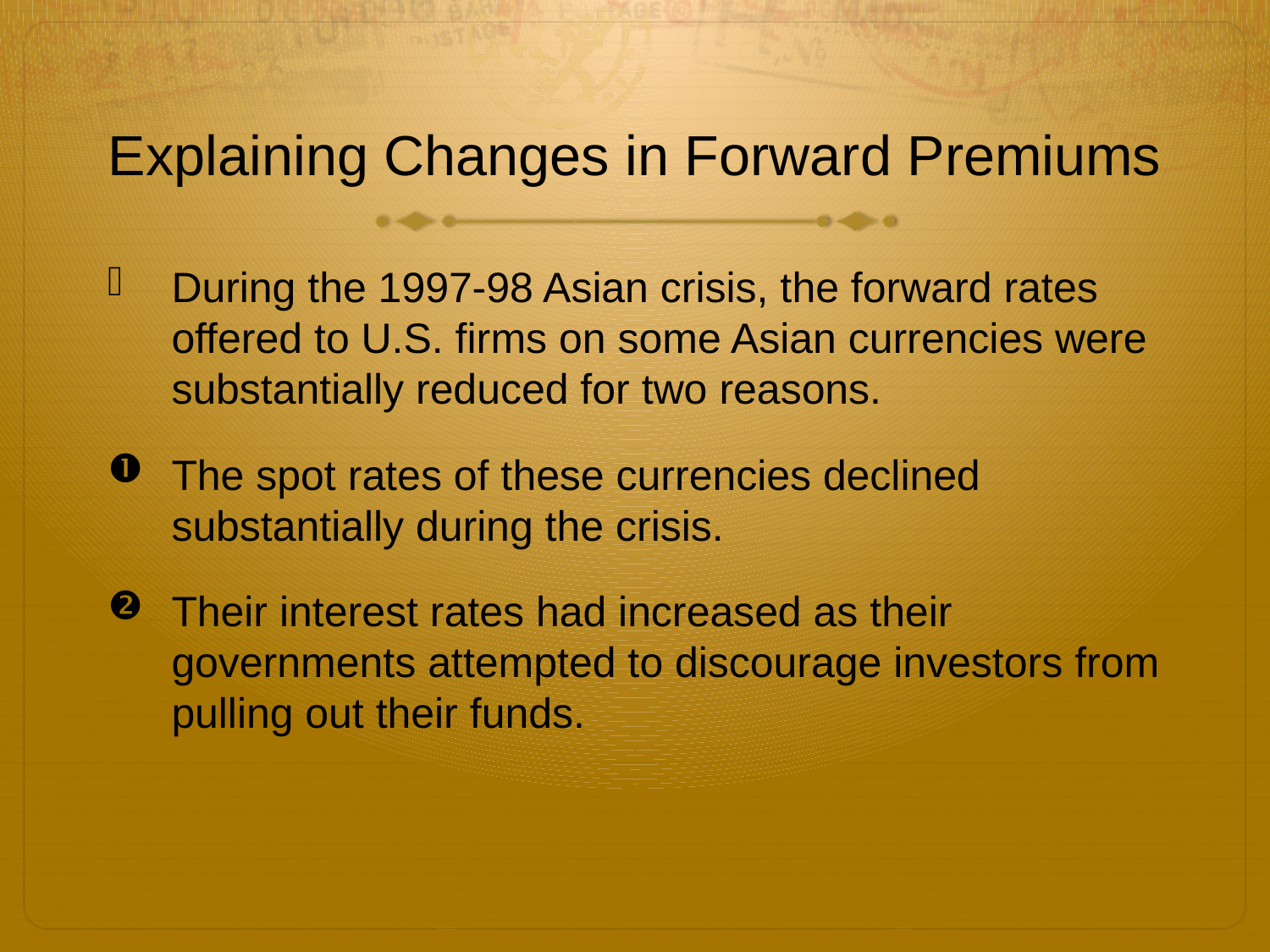

# Explaining Changes in Forward Premiums
During the 1997-98 Asian crisis, the forward rates offered to U.S. firms on some Asian currencies were substantially reduced for two reasons.
The spot rates of these currencies declined substantially during the crisis.
Their interest rates had increased as their governments attempted to discourage investors from pulling out their funds.